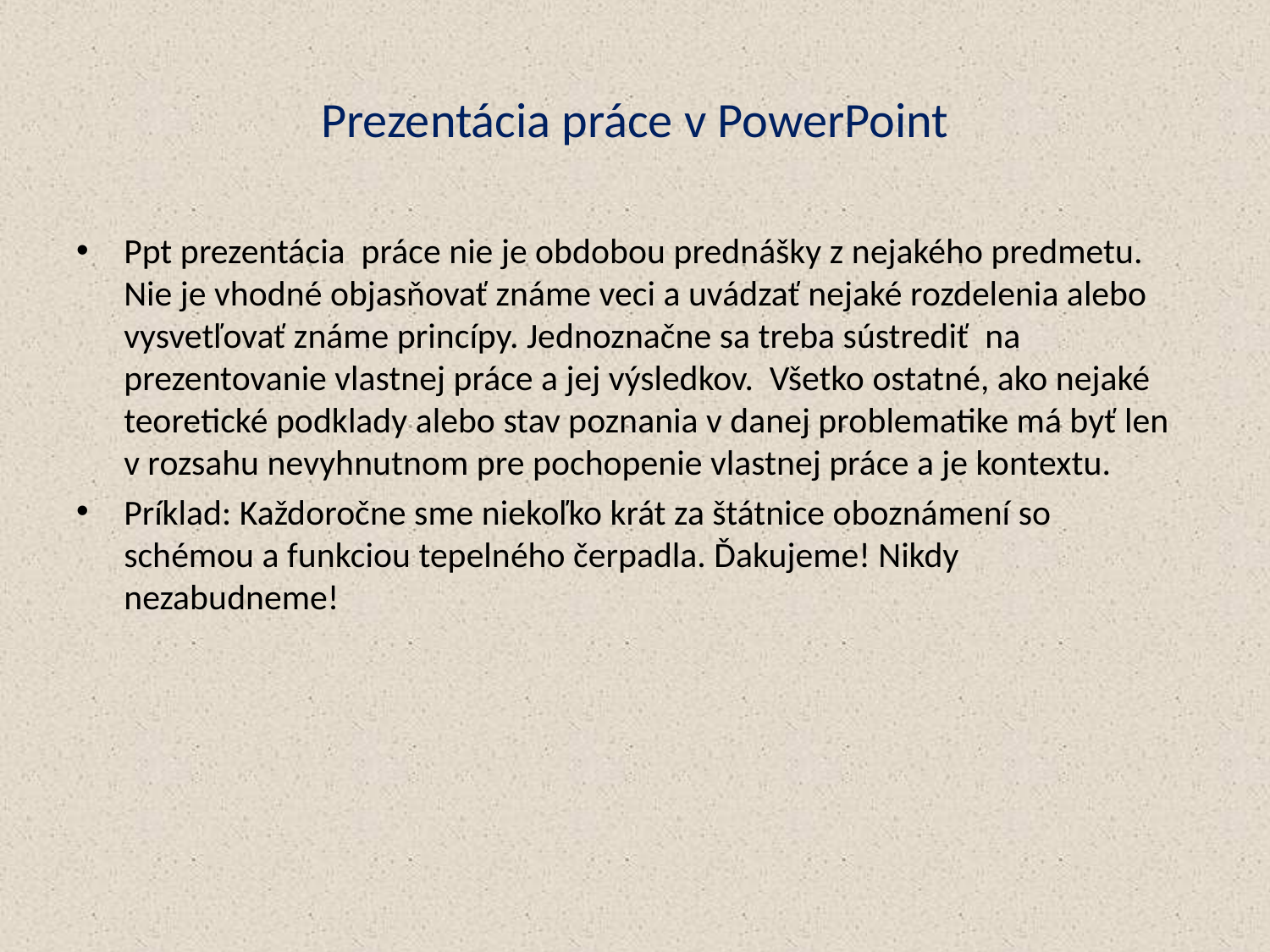

# Prezentácia práce v PowerPoint
Ppt prezentácia  práce nie je obdobou prednášky z nejakého predmetu. Nie je vhodné objasňovať známe veci a uvádzať nejaké rozdelenia alebo vysvetľovať známe princípy. Jednoznačne sa treba sústrediť  na prezentovanie vlastnej práce a jej výsledkov.  Všetko ostatné, ako nejaké teoretické podklady alebo stav poznania v danej problematike má byť len v rozsahu nevyhnutnom pre pochopenie vlastnej práce a je kontextu.
Príklad: Každoročne sme niekoľko krát za štátnice oboznámení so schémou a funkciou tepelného čerpadla. Ďakujeme! Nikdy nezabudneme!